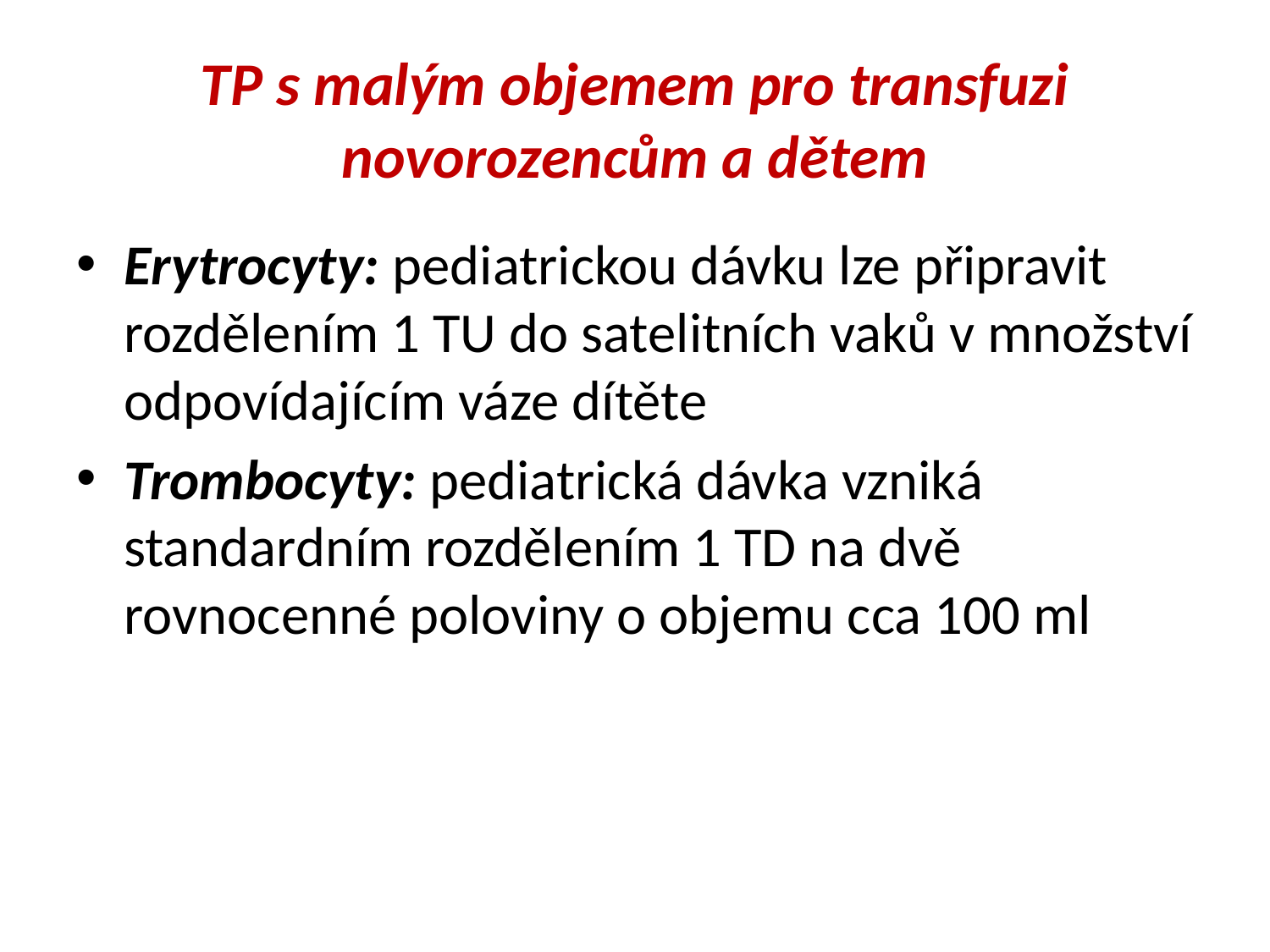

# TP s malým objemem pro transfuzi novorozencům a dětem
Erytrocyty: pediatrickou dávku lze připravit rozdělením 1 TU do satelitních vaků v množství odpovídajícím váze dítěte
Trombocyty: pediatrická dávka vzniká standardním rozdělením 1 TD na dvě rovnocenné poloviny o objemu cca 100 ml